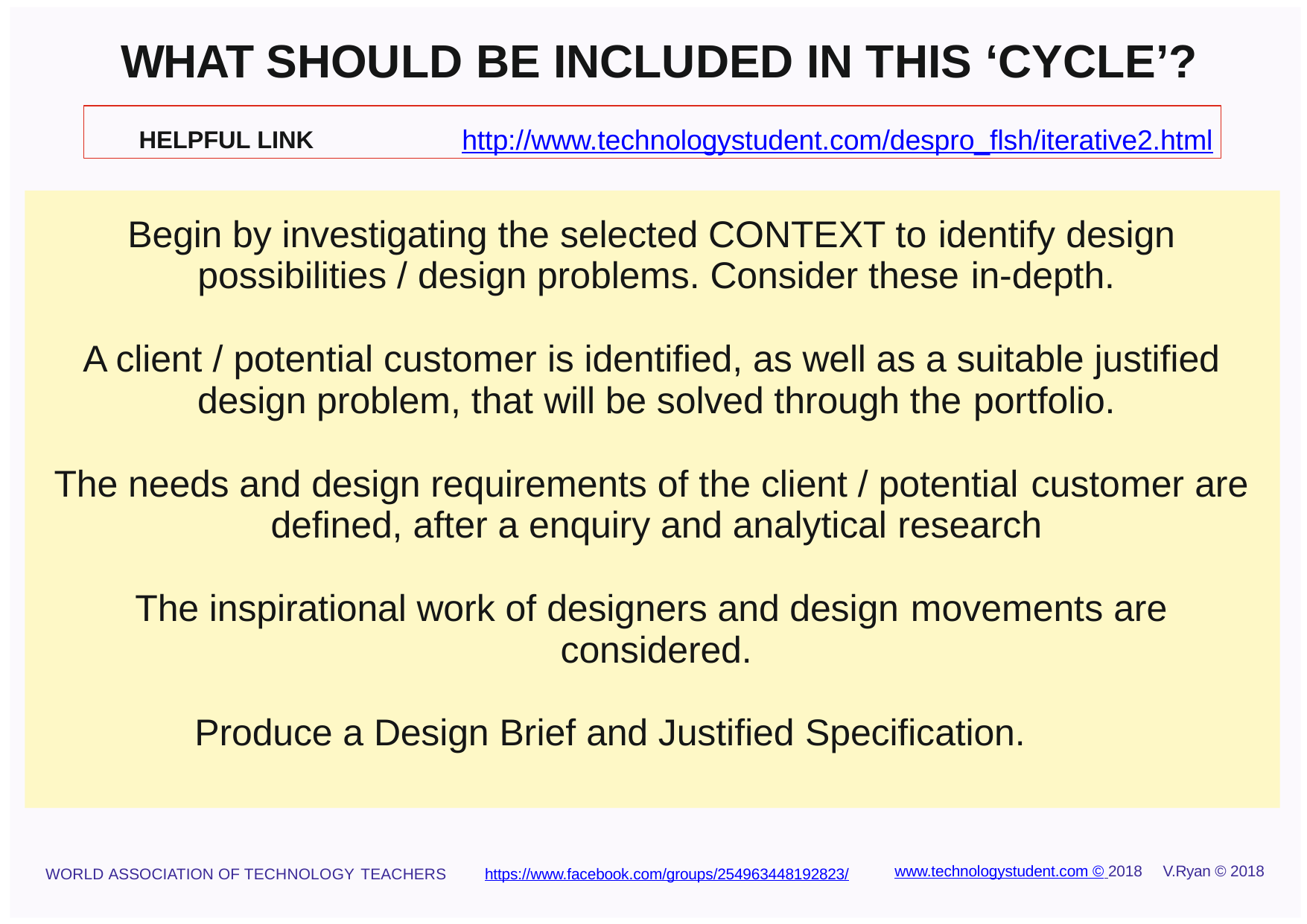

# WHAT SHOULD BE INCLUDED IN THIS ‘CYCLE’?
HELPFUL LINK	http://www.technologystudent.com/despro_ﬂsh/iterative2.html

Begin by investigating the selected CONTEXT to identify design  possibilities / design problems. Consider these in-depth.
A client / potential customer is identiﬁed, as well as a suitable justiﬁed  design problem, that will be solved through the portfolio.
The needs and design requirements of the client / potential customer are  deﬁned, after a enquiry and analytical research
The inspirational work of designers and design movements are  considered.
Produce a Design Brief and Justiﬁed Speciﬁcation.
www.technologystudent.com © 2018	V.Ryan © 2018
https://www.facebook.com/groups/254963448192823/
WORLD ASSOCIATION OF TECHNOLOGY TEACHERS